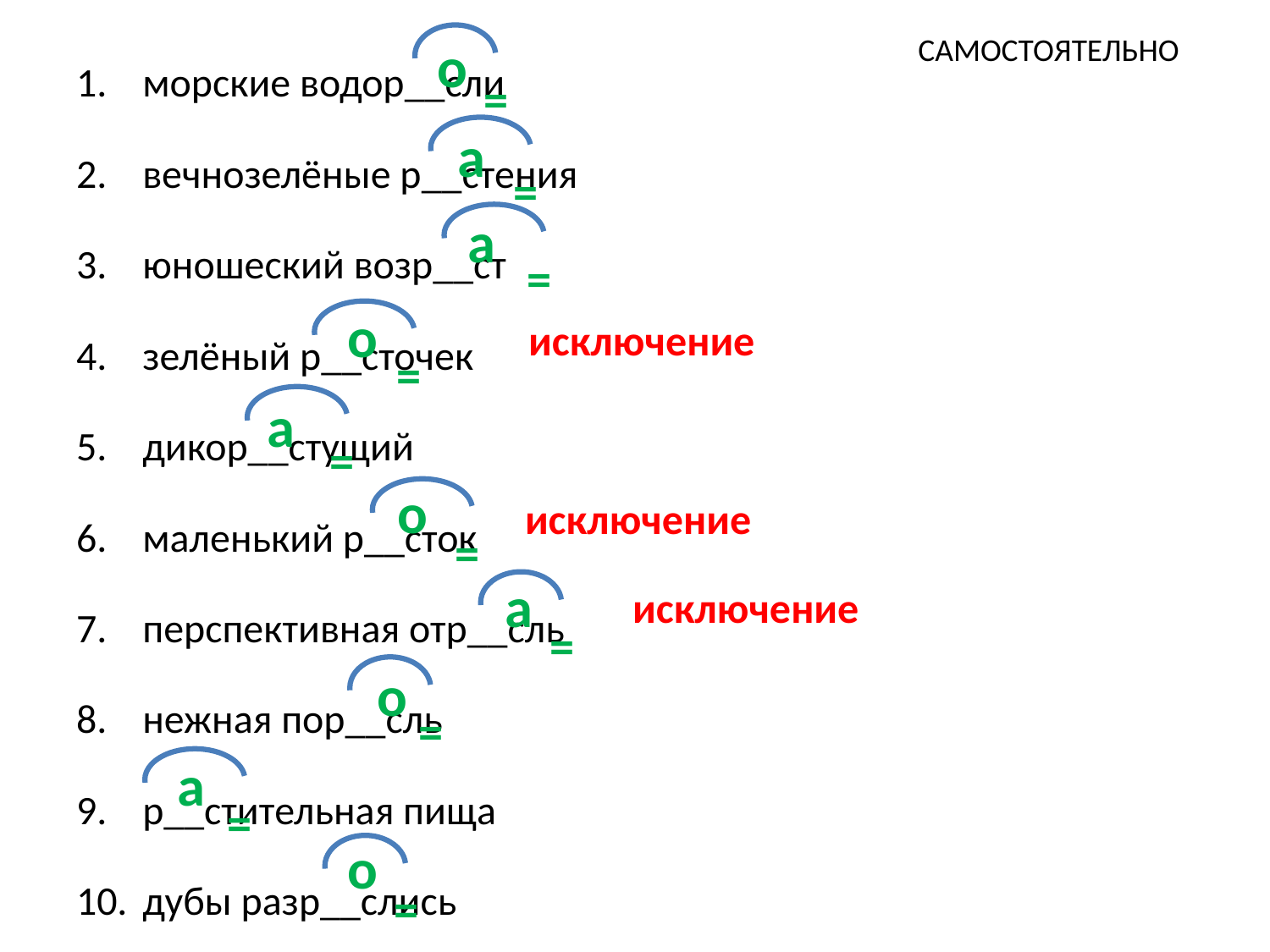

морские водор__сли
вечнозелёные р__стения
юношеский возр__ст
зелёный р__сточек
дикор__стущий
маленький р__сток
перспективная отр__сль
нежная пор__сль
р__стительная пища
дубы разр__слись

САМОСТОЯТЕЛЬНО

=
о
а

=
а

=
о

=
исключение
а

=
о

=
исключение
а

=
исключение
о

=
а

=
о

=